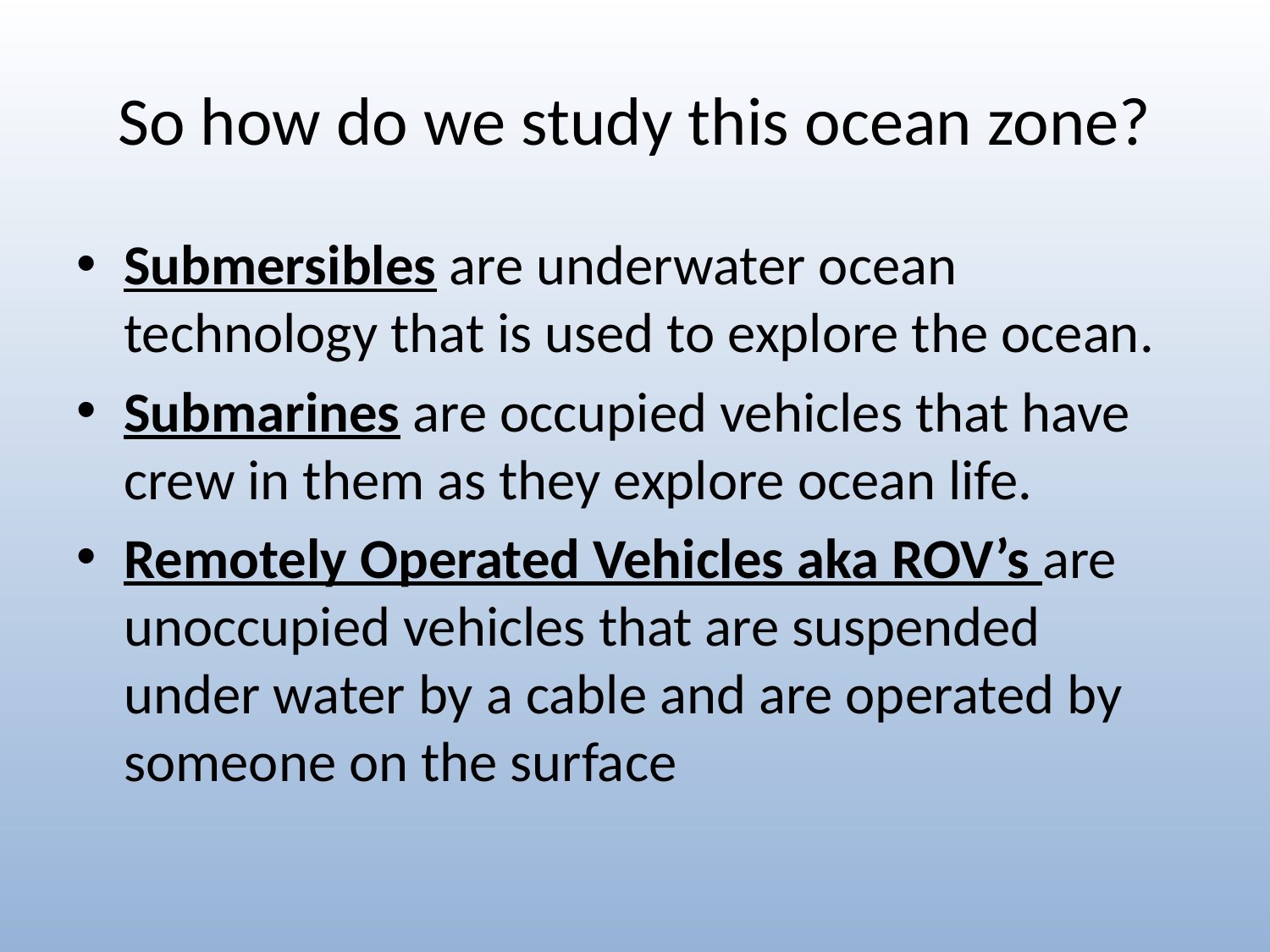

# So how do we study this ocean zone?
Submersibles are underwater ocean technology that is used to explore the ocean.
Submarines are occupied vehicles that have crew in them as they explore ocean life.
Remotely Operated Vehicles aka ROV’s are unoccupied vehicles that are suspended under water by a cable and are operated by someone on the surface